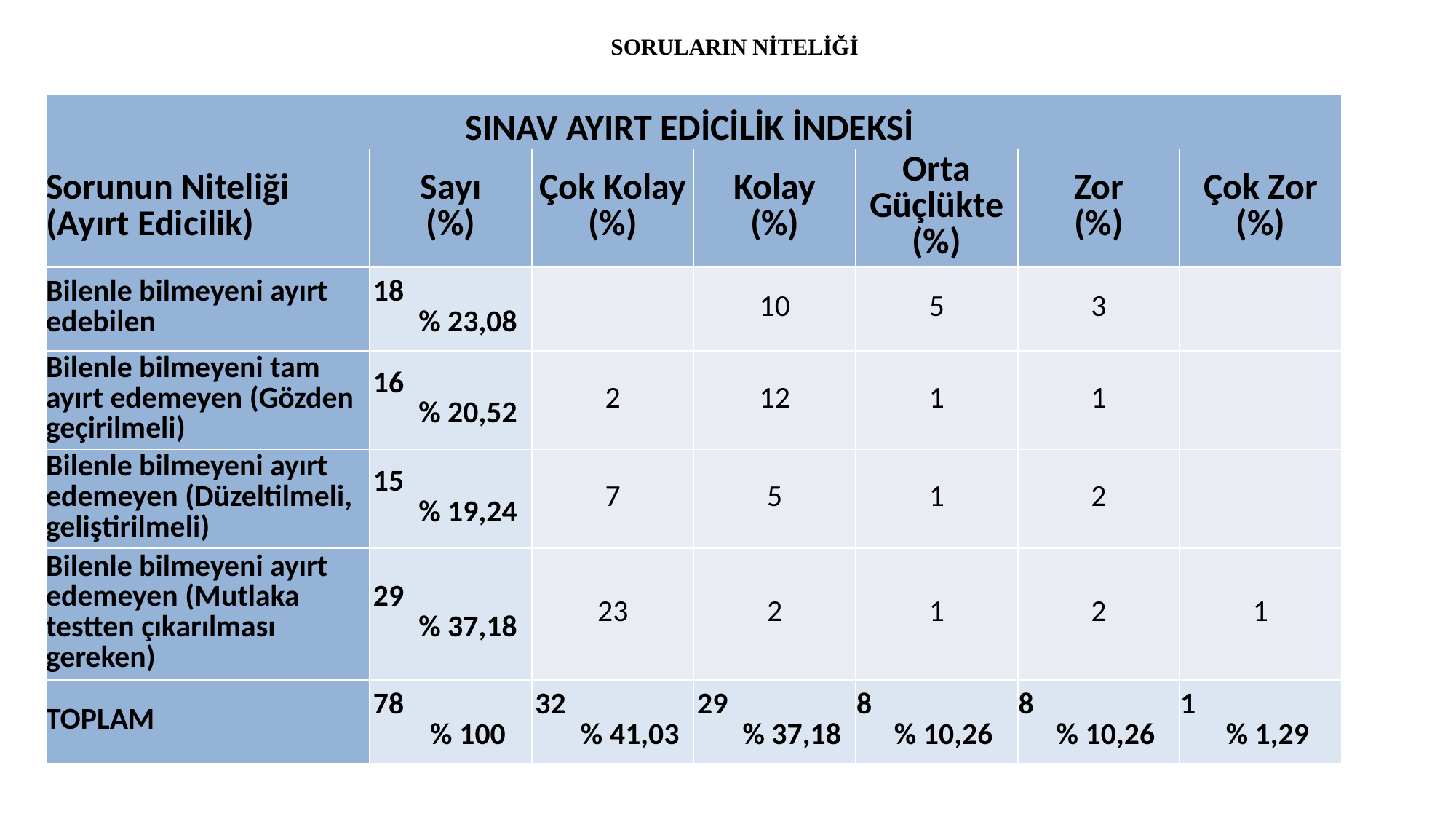

# SORULARIN NİTELİĞİ
| SINAV AYIRT EDİCİLİK İNDEKSİ |  |  |  |  |  |  |
| --- | --- | --- | --- | --- | --- | --- |
| Sorunun Niteliği (Ayırt Edicilik) | Sayı (%) | Çok Kolay (%) | Kolay (%) | Orta Güçlükte (%) | Zor (%) | Çok Zor (%) |
| Bilenle bilmeyeni ayırt edebilen | 18 % 23,08 |  | 10 | 5 | 3 |  |
| Bilenle bilmeyeni tam ayırt edemeyen (Gözden geçirilmeli) | 16 % 20,52 | 2 | 12 | 1 | 1 |  |
| Bilenle bilmeyeni ayırt edemeyen (Düzeltilmeli, geliştirilmeli) | 15 % 19,24 | 7 | 5 | 1 | 2 |  |
| Bilenle bilmeyeni ayırt edemeyen (Mutlaka testten çıkarılması gereken) | 29 % 37,18 | 23 | 2 | 1 | 2 | 1 |
| TOPLAM | 78 % 100 | 32 % 41,03 | 29 % 37,18 | 8 % 10,26 | 8 % 10,26 | 1 % 1,29 |